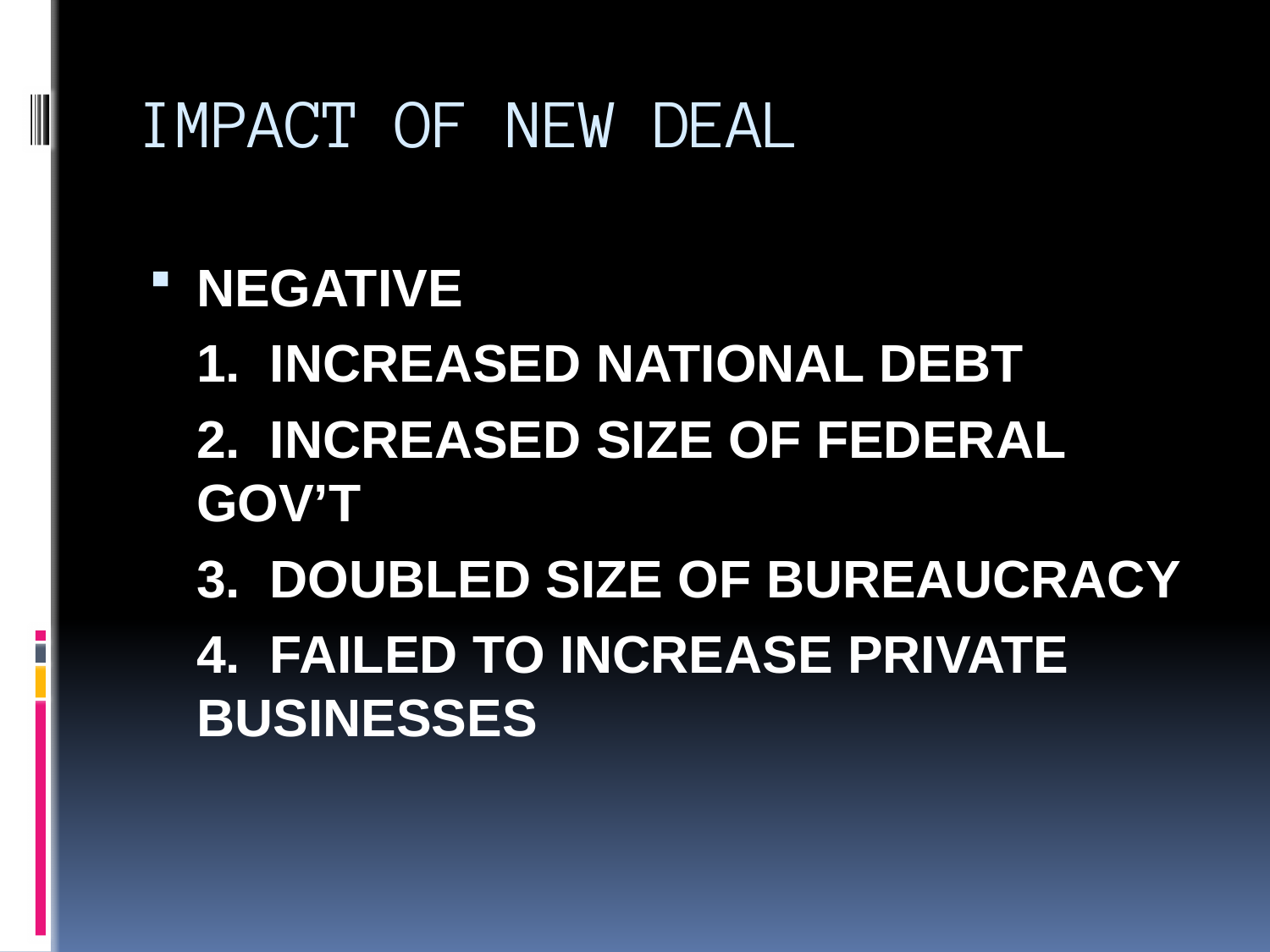

# IMPACT OF NEW DEAL
NEGATIVE
	1.  INCREASED NATIONAL DEBT
	2.  INCREASED SIZE OF FEDERAL GOV’T
	3.  DOUBLED SIZE OF BUREAUCRACY
	4.  FAILED TO INCREASE PRIVATE BUSINESSES